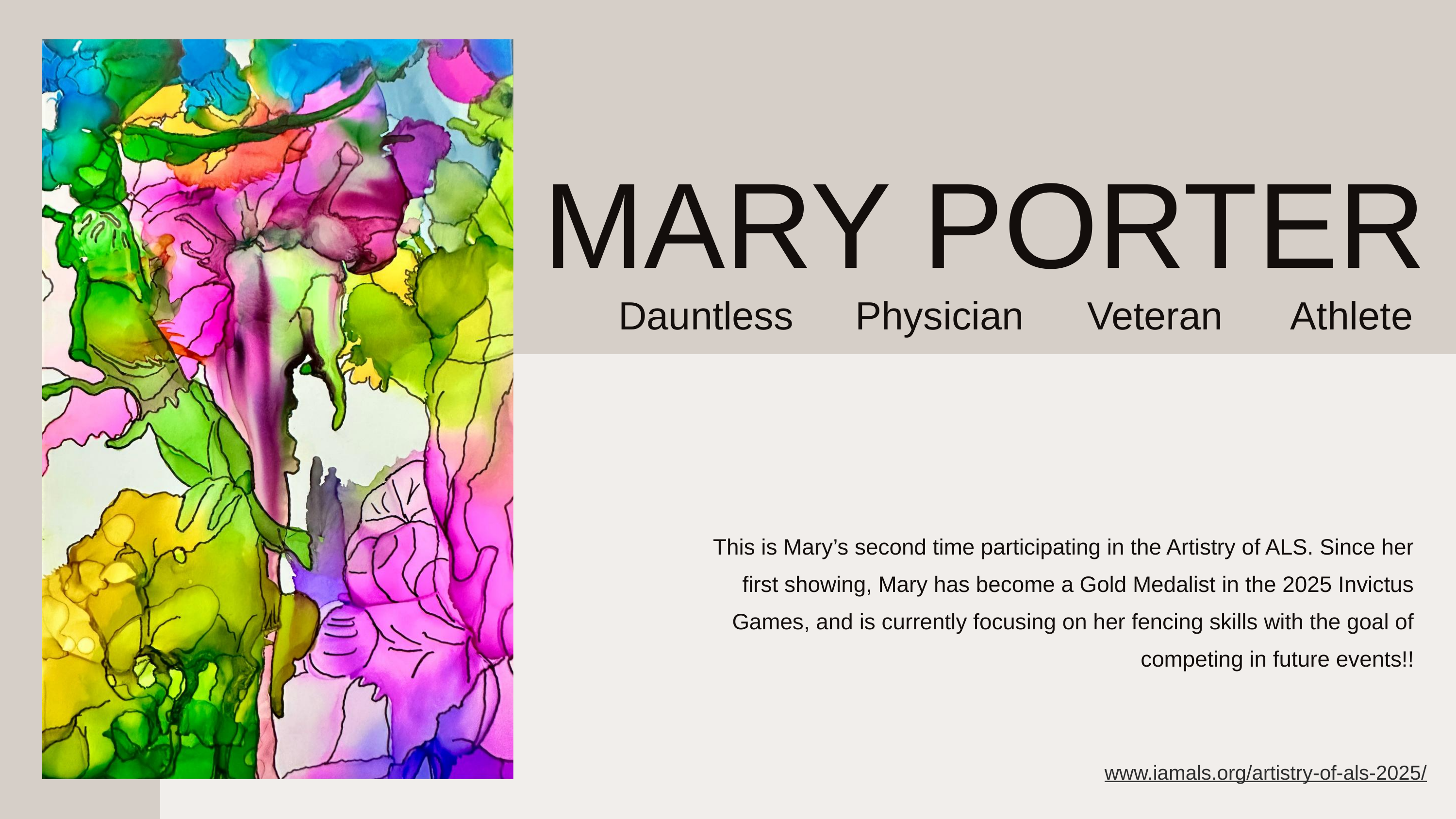

MARY PORTER
Dauntless
Physician
Veteran
Athlete

This is Mary’s second time participating in the Artistry of ALS. Since her first showing, Mary has become a Gold Medalist in the 2025 Invictus Games, and is currently focusing on her fencing skills with the goal of competing in future events!!
www.iamals.org/artistry-of-als-2025/